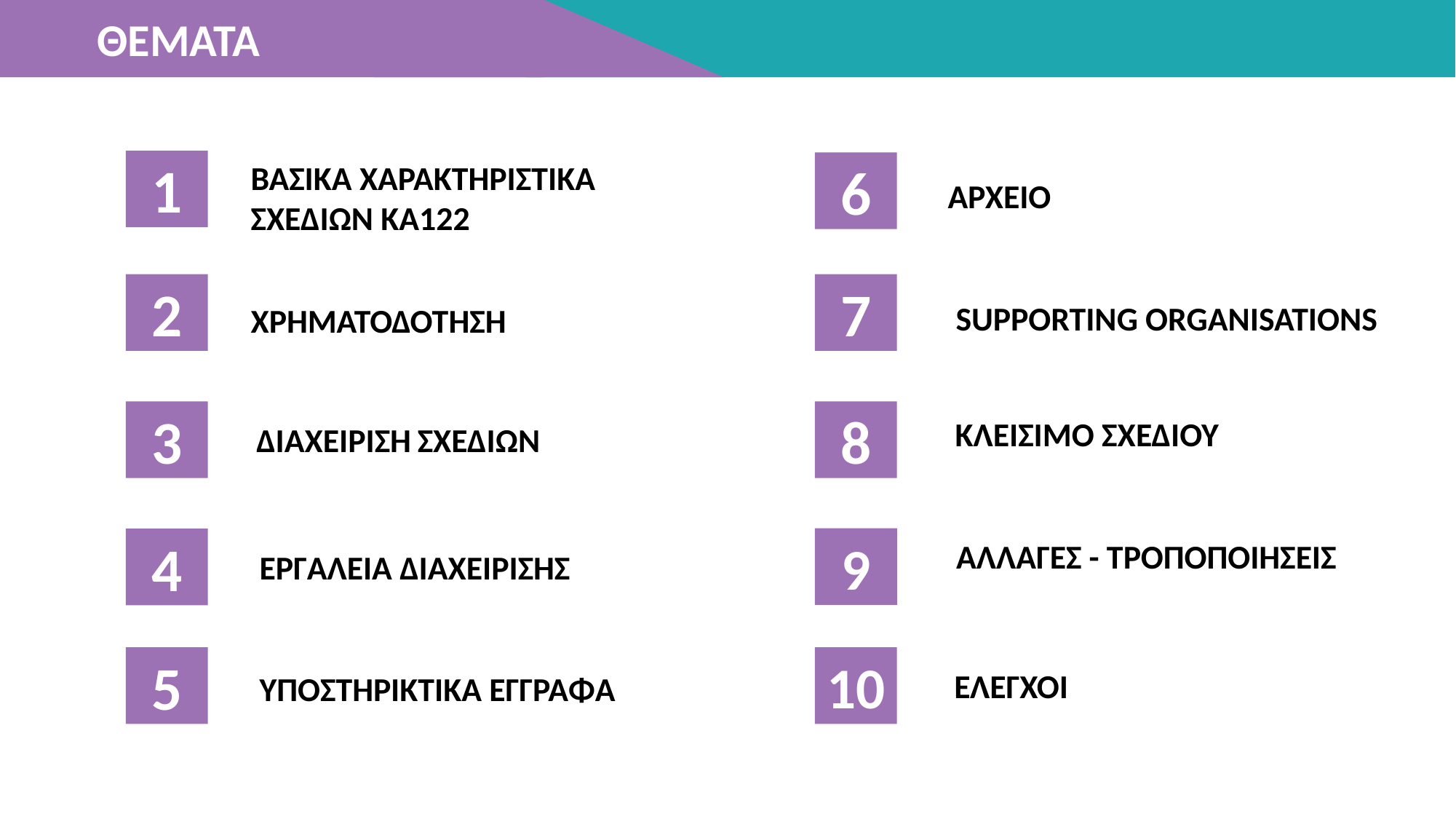

ΘΕΜΑΤΑ
1
ΒΑΣΙΚΑ ΧΑΡΑΚΤΗΡΙΣΤΙΚΑ
ΣΧΕΔΙΩΝ ΚΑ122
6
ΑΡΧΕΙΟ
ΧΡΗΜΑΤΟΔΟΤΗΣΗ

7
2
SUPPORTING ORGANISATIONS
8
3
ΚΛΕΙΣΙΜΟ ΣΧΕΔΙΟΥ
ΔΙΑΧΕΙΡΙΣΗ ΣΧΕΔΙΩΝ
9
4
ΑΛΛΑΓΕΣ - ΤΡΟΠΟΠΟΙΗΣΕΙΣ
ΕΡΓΑΛΕΙΑ ΔΙΑΧΕΙΡΙΣΗΣ
10
5
ΕΛΕΓΧΟΙ
ΥΠΟΣΤΗΡΙΚΤΙΚΑ ΕΓΓΡΑΦΑ